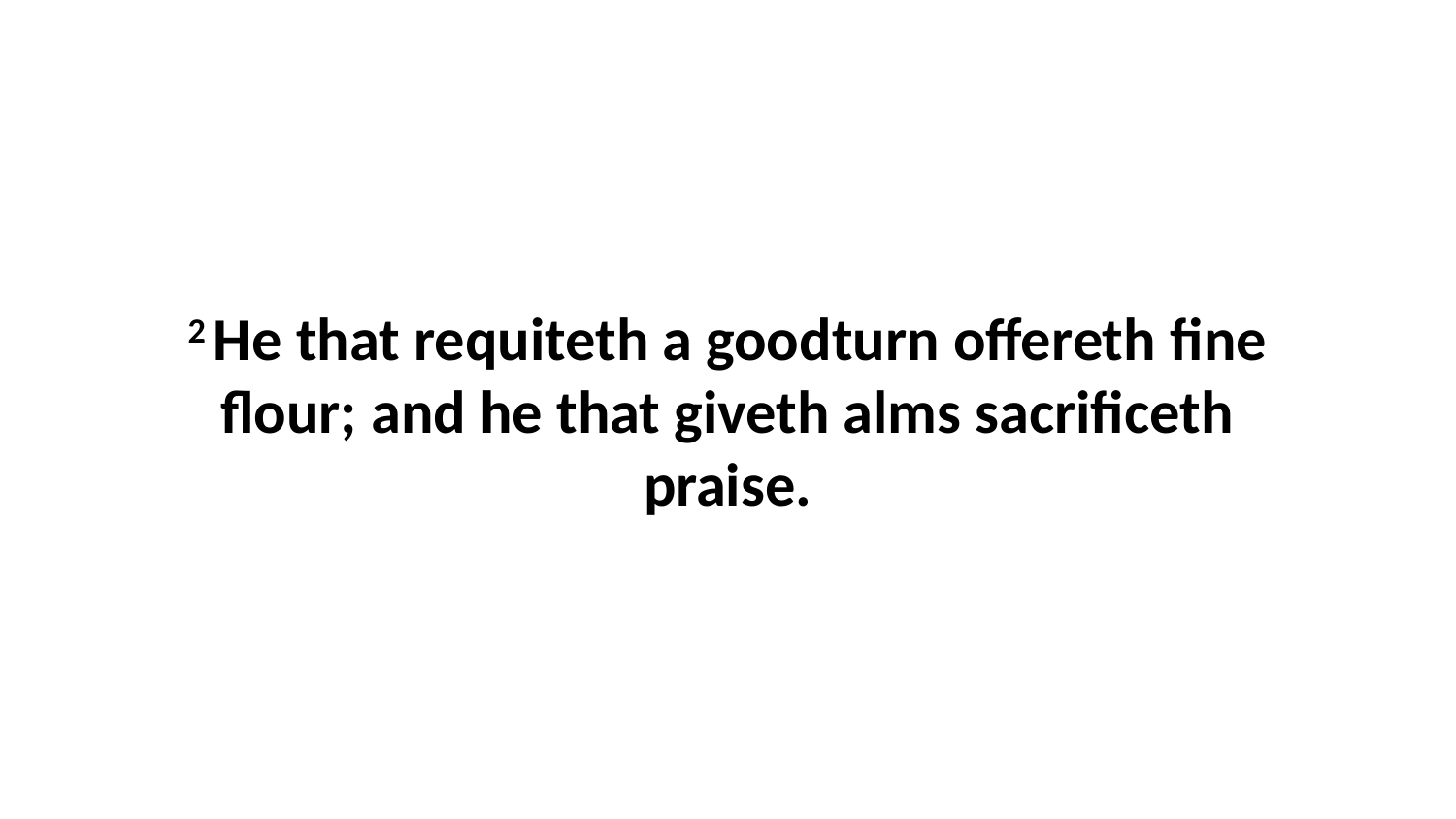

2 He that requiteth a goodturn offereth fine flour; and he that giveth alms sacrificeth praise.